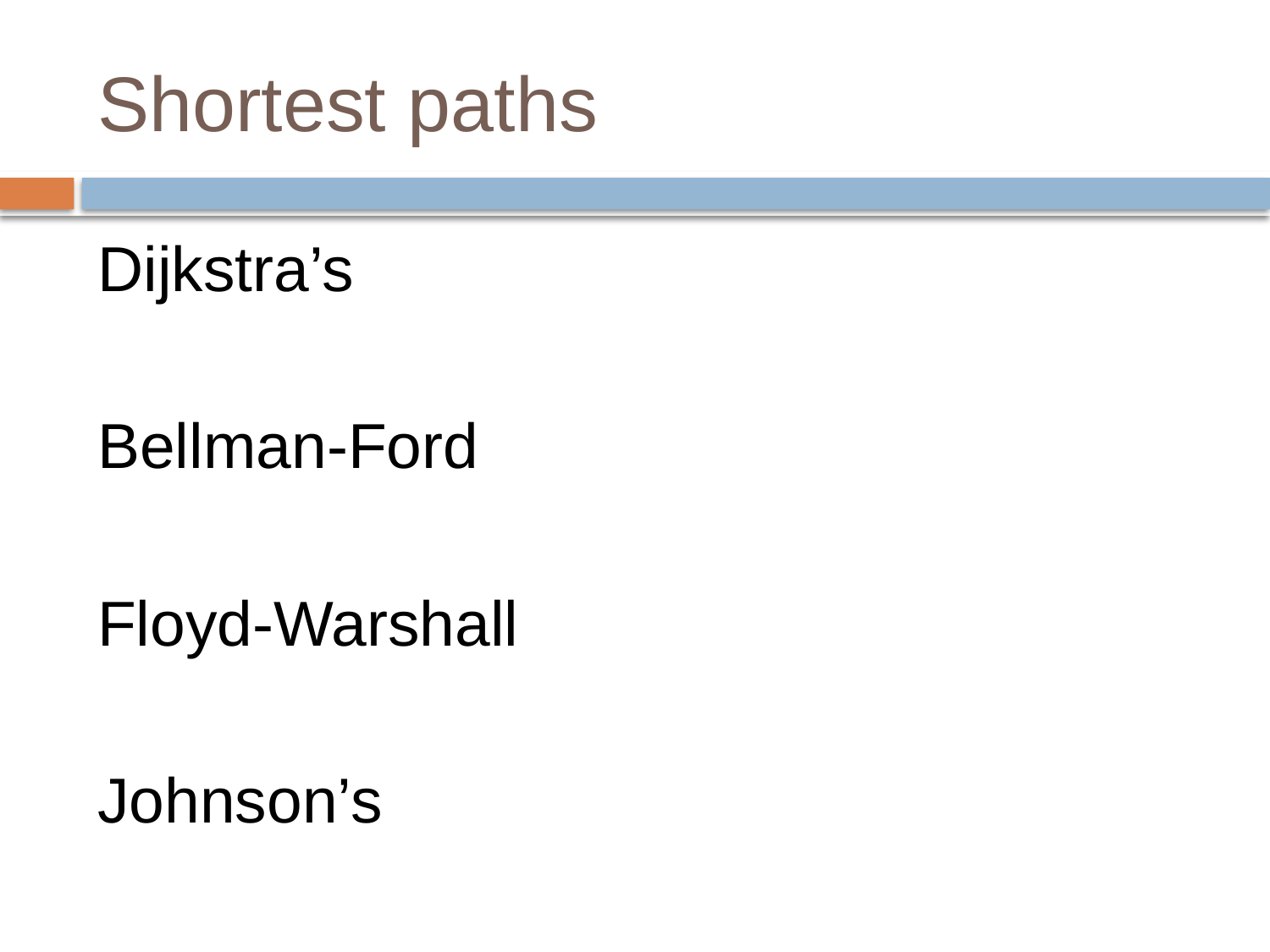

# Shortest paths
Dijkstra’s

Bellman-Ford

Floyd-Warshall

Johnson’s